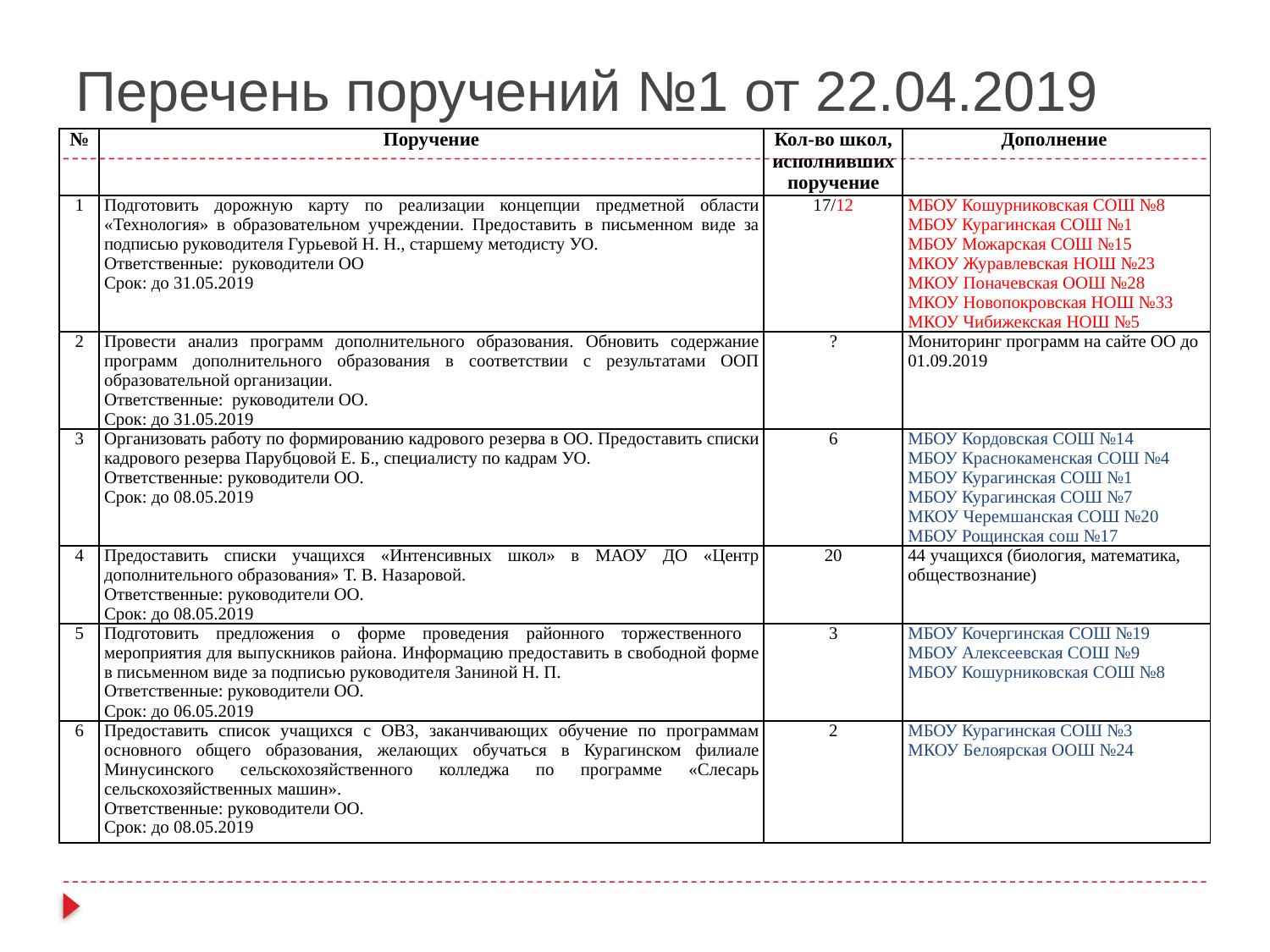

# Перечень поручений №1 от 22.04.2019
| № | Поручение | Кол-во школ, исполнивших поручение | Дополнение |
| --- | --- | --- | --- |
| 1 | Подготовить дорожную карту по реализации концепции предметной области «Технология» в образовательном учреждении. Предоставить в письменном виде за подписью руководителя Гурьевой Н. Н., старшему методисту УО. Ответственные: руководители ОО Срок: до 31.05.2019 | 17/12 | МБОУ Кошурниковская СОШ №8 МБОУ Курагинская СОШ №1 МБОУ Можарская СОШ №15 МКОУ Журавлевская НОШ №23 МКОУ Поначевская ООШ №28 МКОУ Новопокровская НОШ №33 МКОУ Чибижекская НОШ №5 |
| 2 | Провести анализ программ дополнительного образования. Обновить содержание программ дополнительного образования в соответствии с результатами ООП образовательной организации. Ответственные: руководители ОО. Срок: до 31.05.2019 | ? | Мониторинг программ на сайте ОО до 01.09.2019 |
| 3 | Организовать работу по формированию кадрового резерва в ОО. Предоставить списки кадрового резерва Парубцовой Е. Б., специалисту по кадрам УО. Ответственные: руководители ОО. Срок: до 08.05.2019 | 6 | МБОУ Кордовская СОШ №14 МБОУ Краснокаменская СОШ №4 МБОУ Курагинская СОШ №1 МБОУ Курагинская СОШ №7 МКОУ Черемшанская СОШ №20 МБОУ Рощинская сош №17 |
| 4 | Предоставить списки учащихся «Интенсивных школ» в МАОУ ДО «Центр дополнительного образования» Т. В. Назаровой. Ответственные: руководители ОО. Срок: до 08.05.2019 | 20 | 44 учащихся (биология, математика, обществознание) |
| 5 | Подготовить предложения о форме проведения районного торжественного мероприятия для выпускников района. Информацию предоставить в свободной форме в письменном виде за подписью руководителя Заниной Н. П. Ответственные: руководители ОО. Срок: до 06.05.2019 | 3 | МБОУ Кочергинская СОШ №19 МБОУ Алексеевская СОШ №9 МБОУ Кошурниковская СОШ №8 |
| 6 | Предоставить список учащихся с ОВЗ, заканчивающих обучение по программам основного общего образования, желающих обучаться в Курагинском филиале Минусинского сельскохозяйственного колледжа по программе «Слесарь сельскохозяйственных машин». Ответственные: руководители ОО. Срок: до 08.05.2019 | 2 | МБОУ Курагинская СОШ №3 МКОУ Белоярская ООШ №24 |